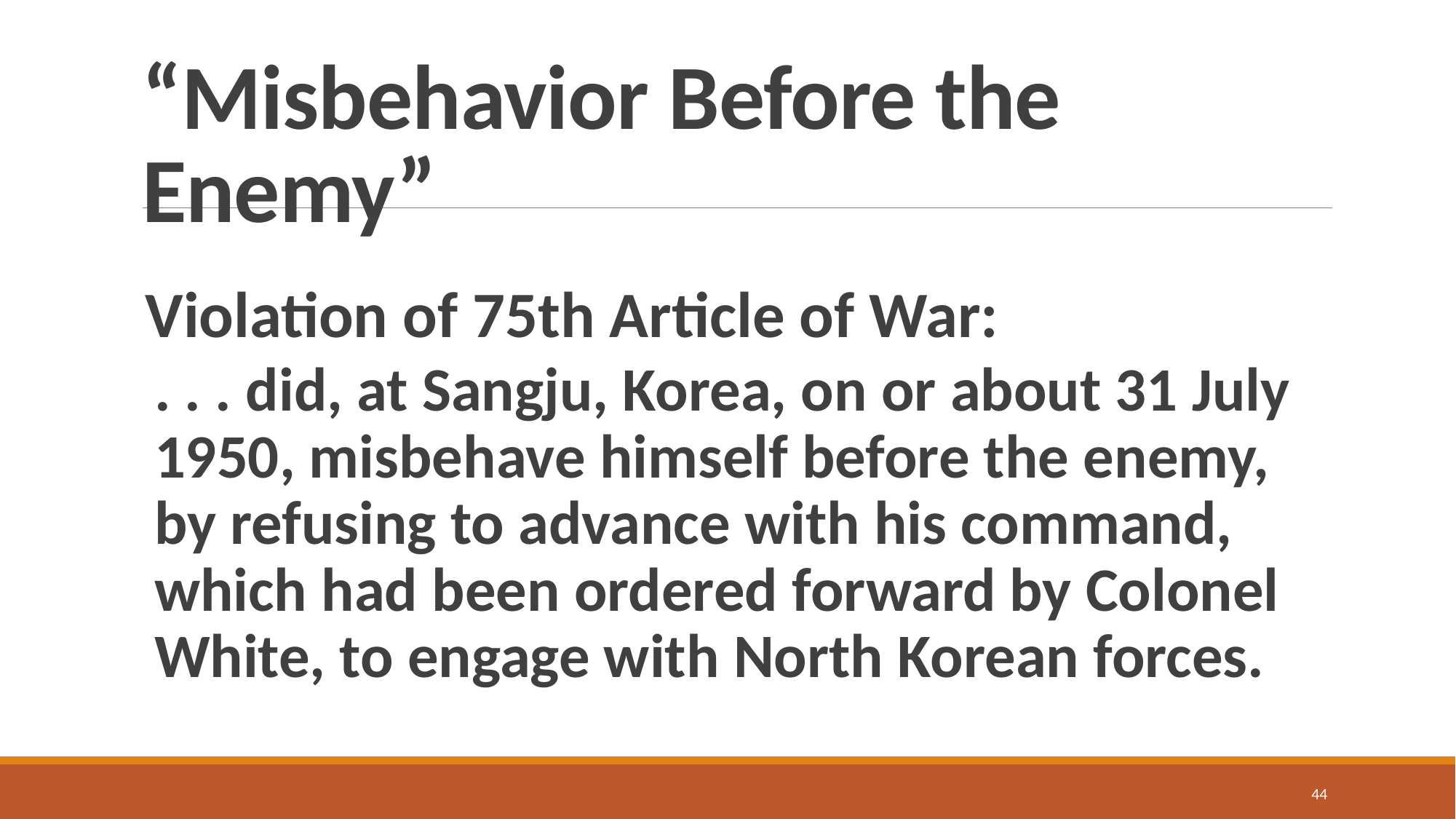

# “Misbehavior Before the Enemy”

Violation of 75th Article of War:
. . . did, at Sangju, Korea, on or about 31 July 1950, misbehave himself before the enemy, by refusing to advance with his command, which had been ordered forward by Colonel White, to engage with North Korean forces.

44